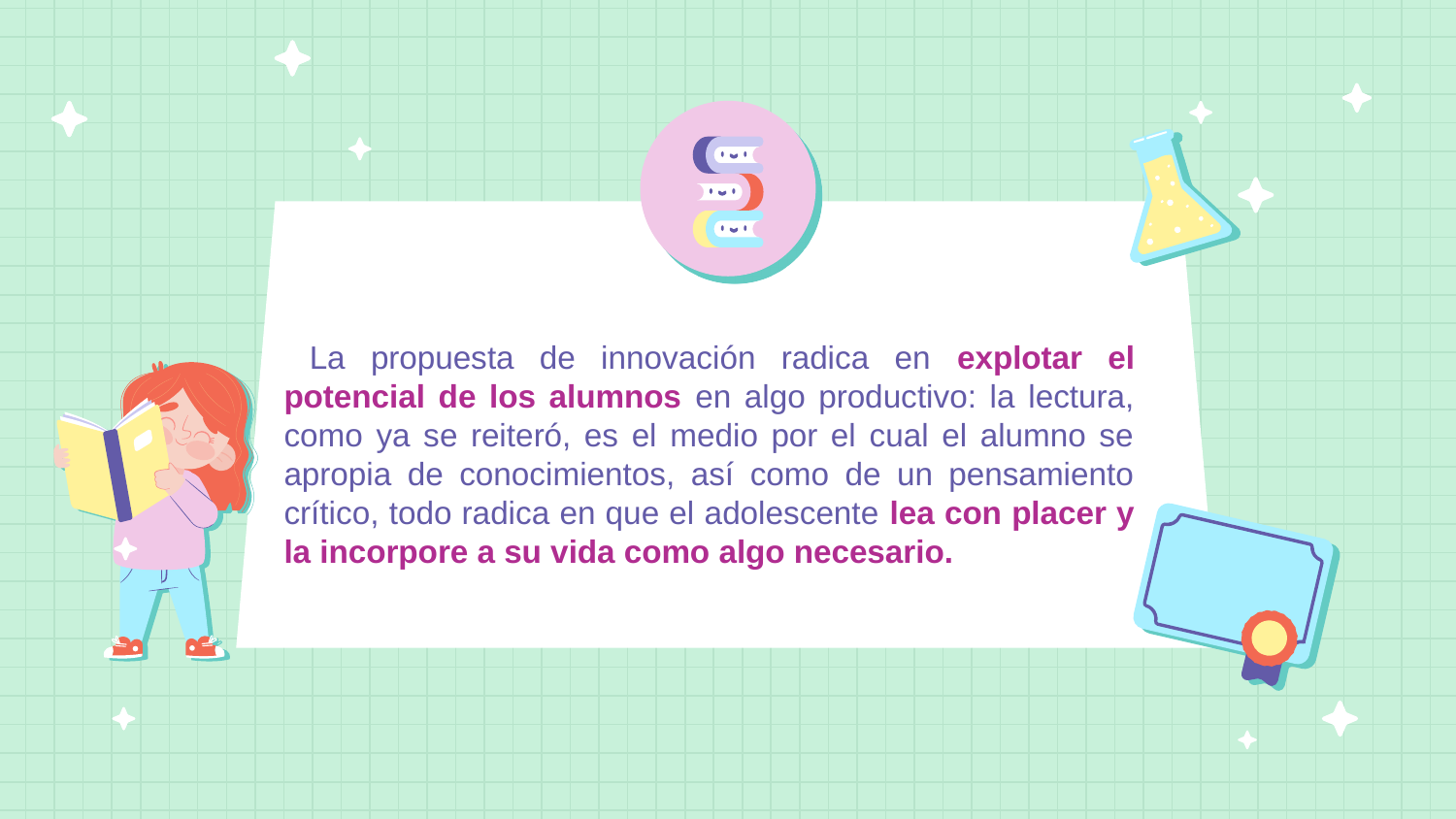

La propuesta de innovación radica en explotar el potencial de los alumnos en algo productivo: la lectura, como ya se reiteró, es el medio por el cual el alumno se apropia de conocimientos, así como de un pensamiento crítico, todo radica en que el adolescente lea con placer y la incorpore a su vida como algo necesario.